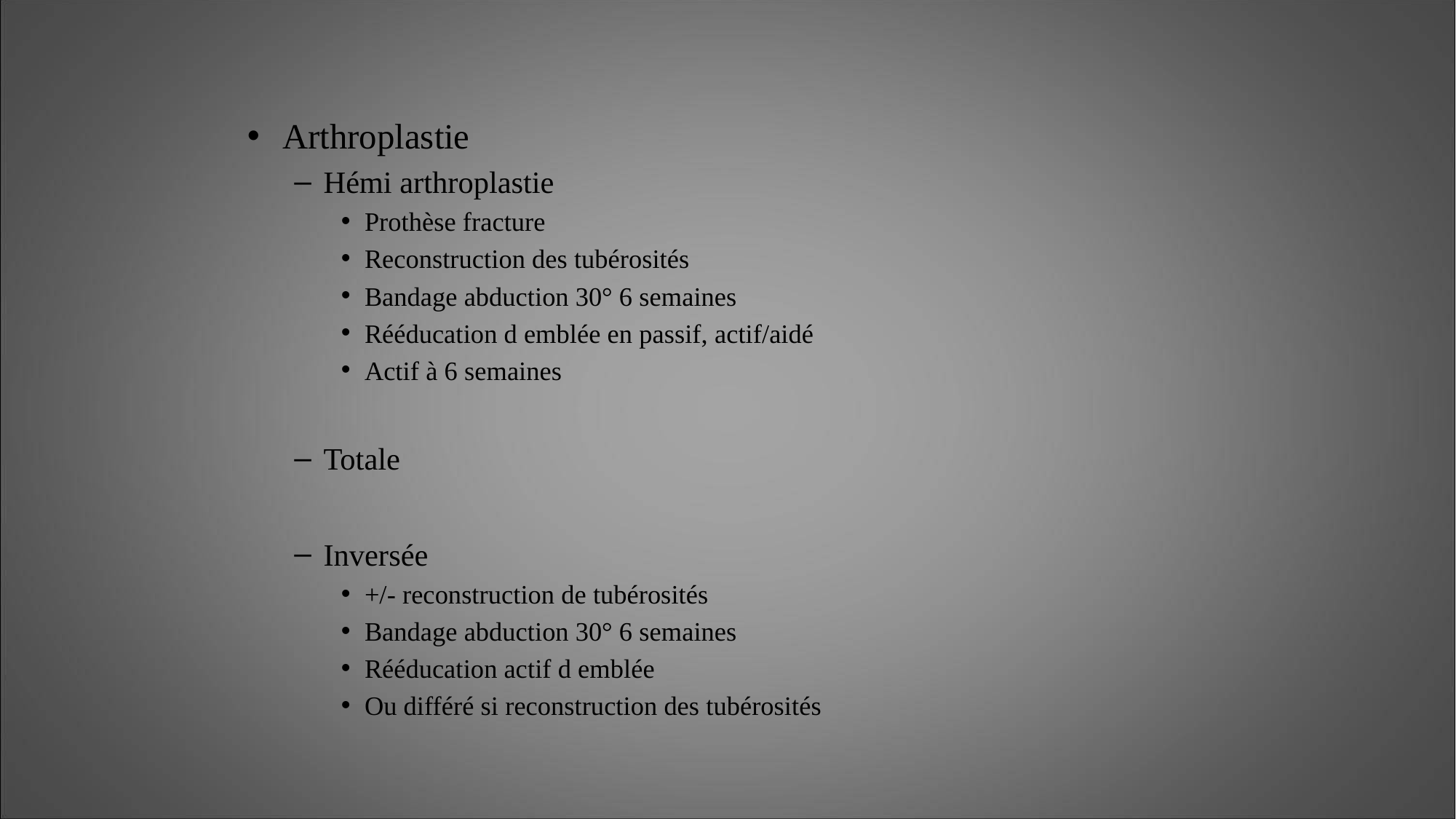

#
Arthroplastie
Hémi arthroplastie
Prothèse fracture
Reconstruction des tubérosités
Bandage abduction 30° 6 semaines
Rééducation d emblée en passif, actif/aidé
Actif à 6 semaines

Totale

Inversée
+/- reconstruction de tubérosités
Bandage abduction 30° 6 semaines
Rééducation actif d emblée
Ou différé si reconstruction des tubérosités